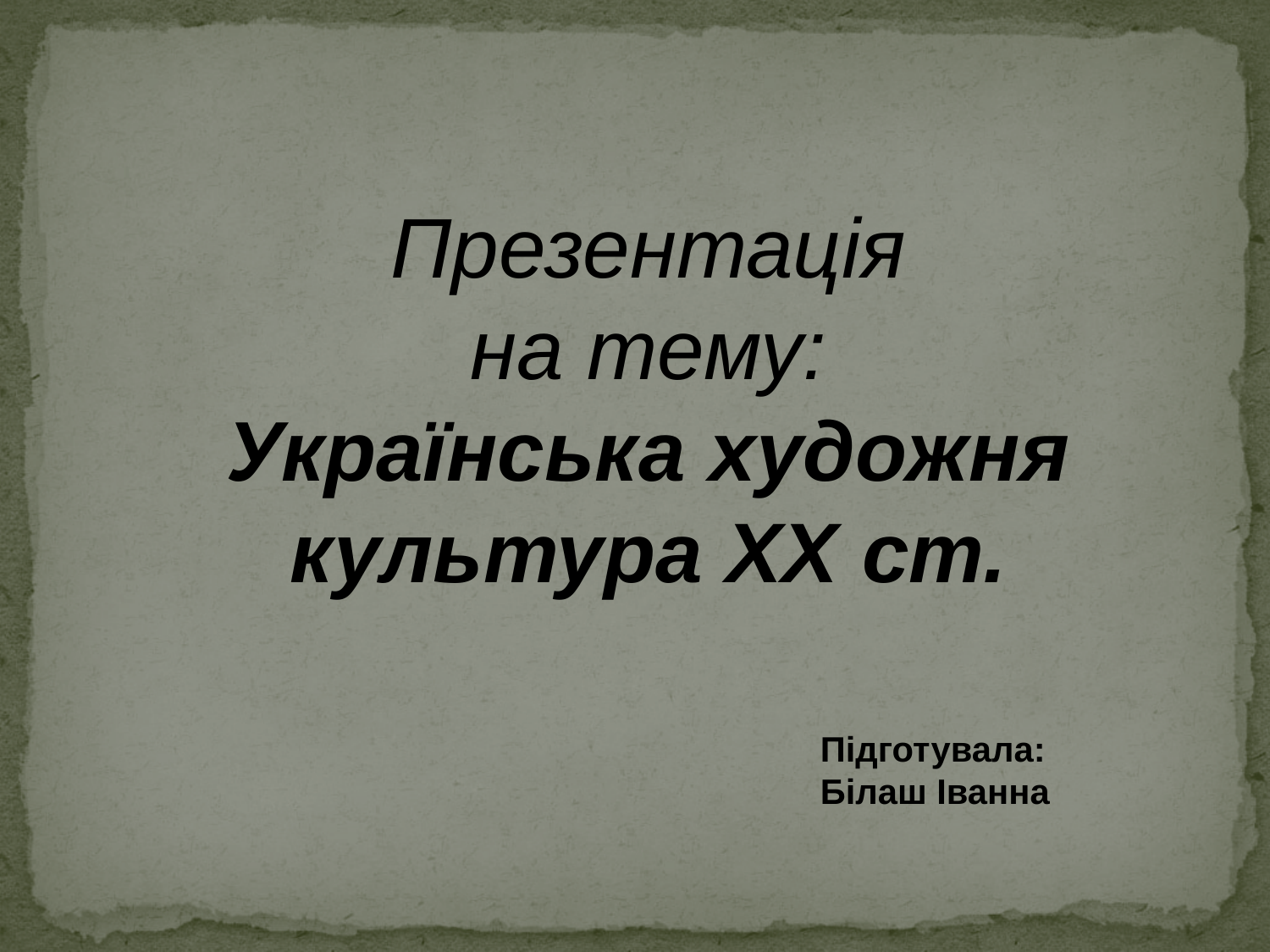

Презентація
на тему:
Українська художня культура ХХ ст.

                                                                             Підготувала:
                                                                             Білаш Іванна